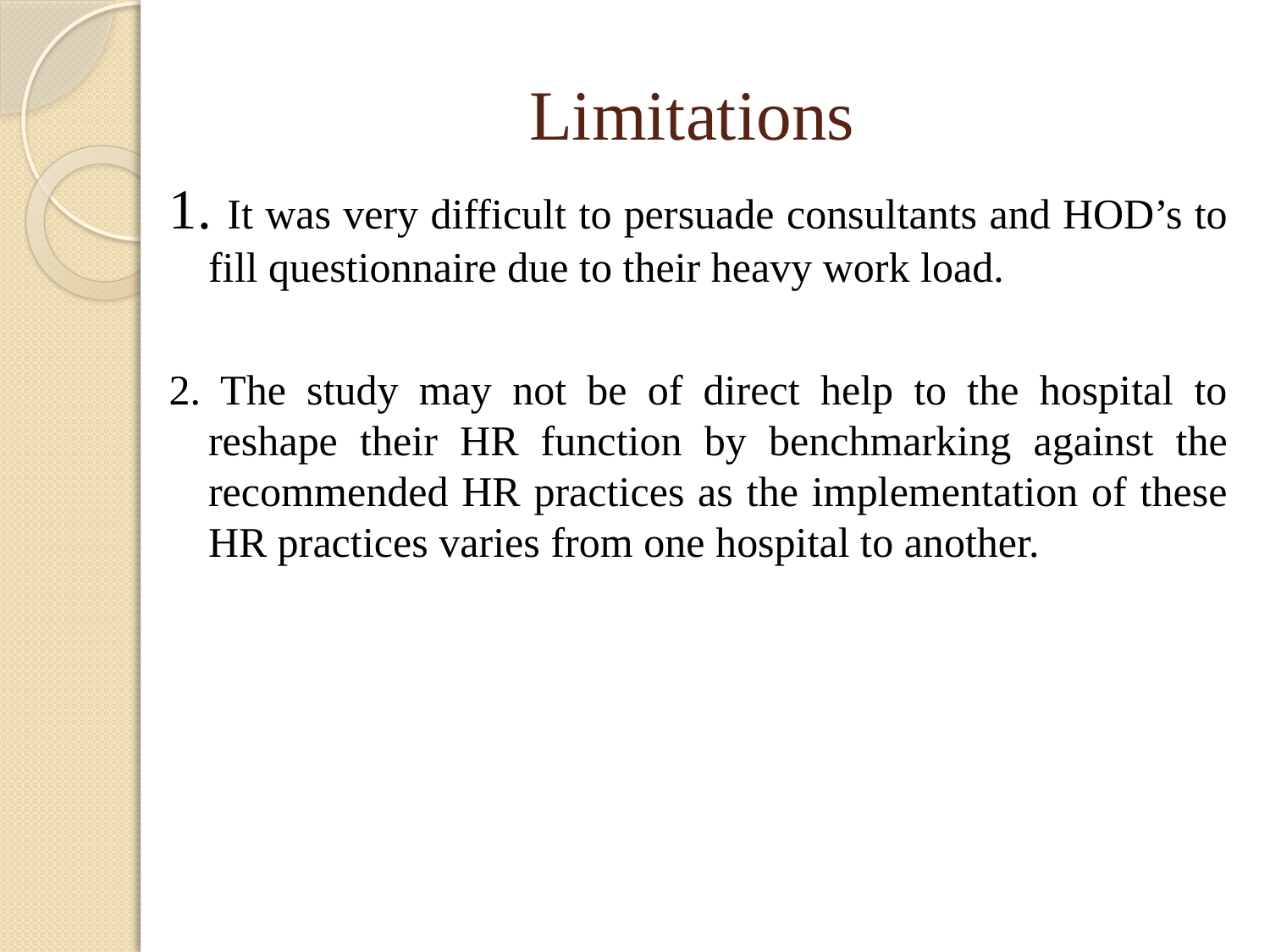

# Limitations
1. It was very difficult to persuade consultants and HOD’s to fill questionnaire due to their heavy work load.

2. The study may not be of direct help to the hospital to reshape their HR function by benchmarking against the recommended HR practices as the implementation of these HR practices varies from one hospital to another.